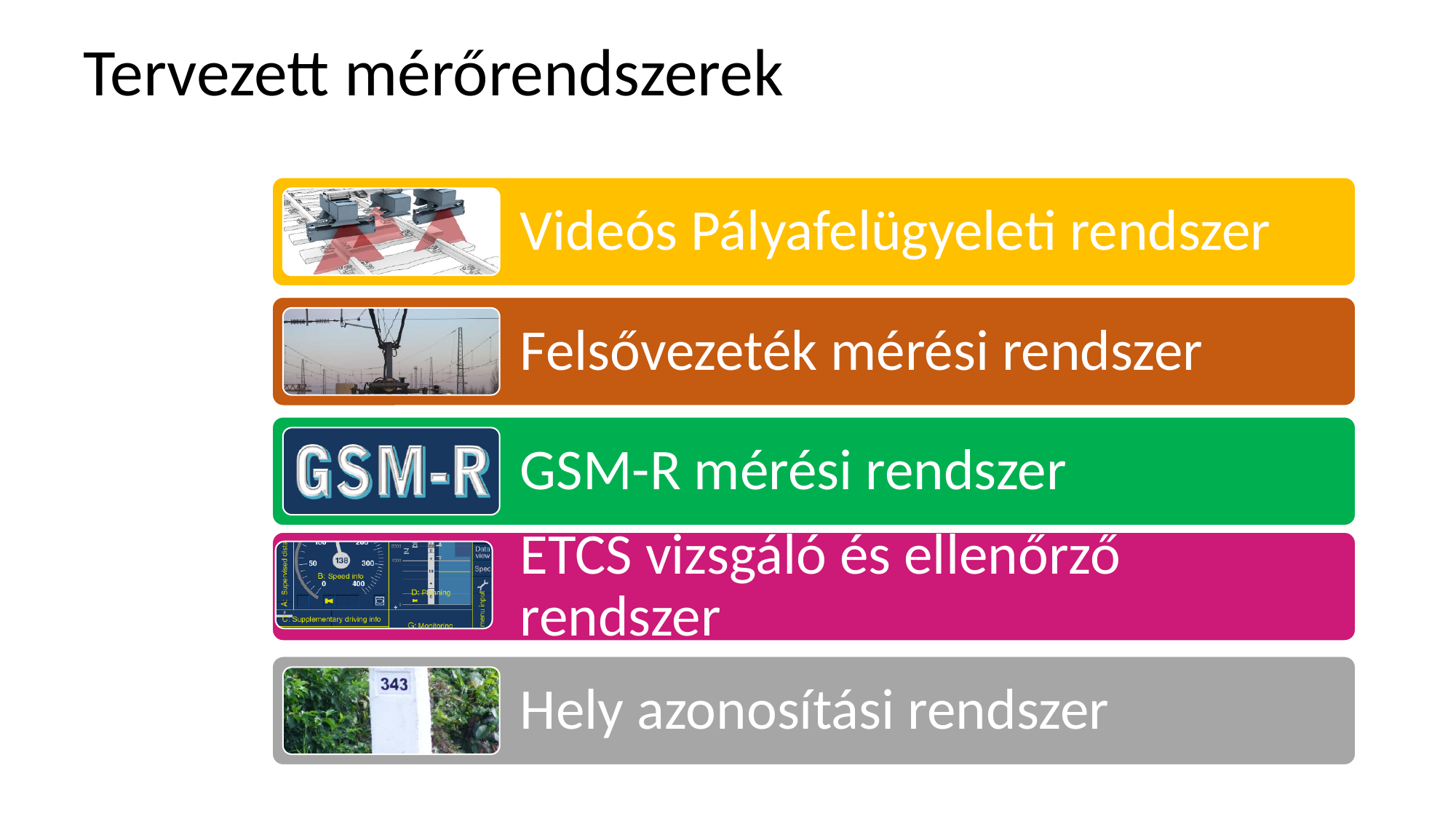

# Tervezett mérőrendszerek
Videós Pályafelügyeleti rendszer
Felsővezeték mérési rendszer
GSM-R mérési rendszer
ETCS vizsgáló és ellenőrző rendszer
Hely azonosítási rendszer